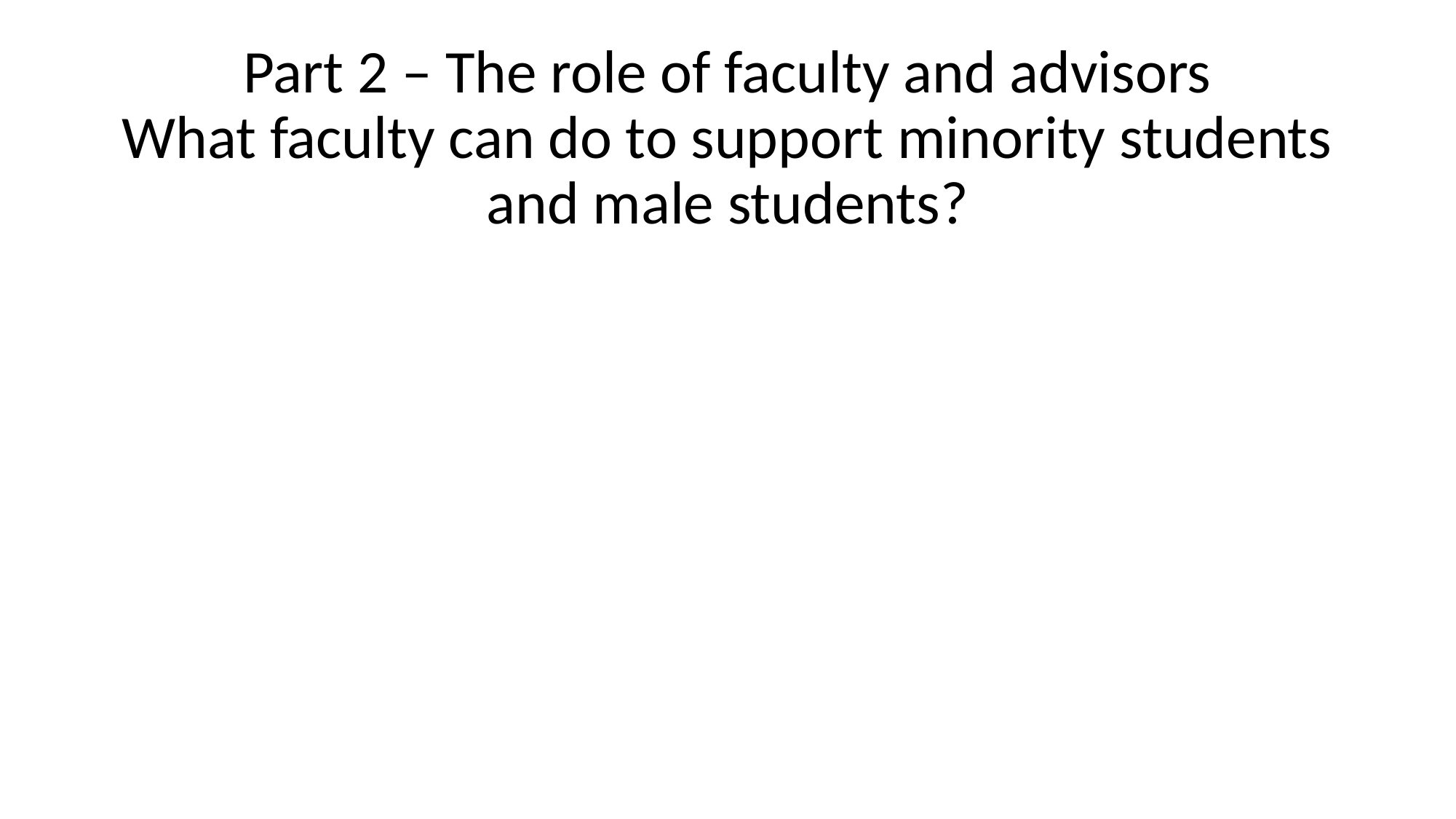

# Part 2 – The role of faculty and advisors What faculty can do to support minority students and male students?